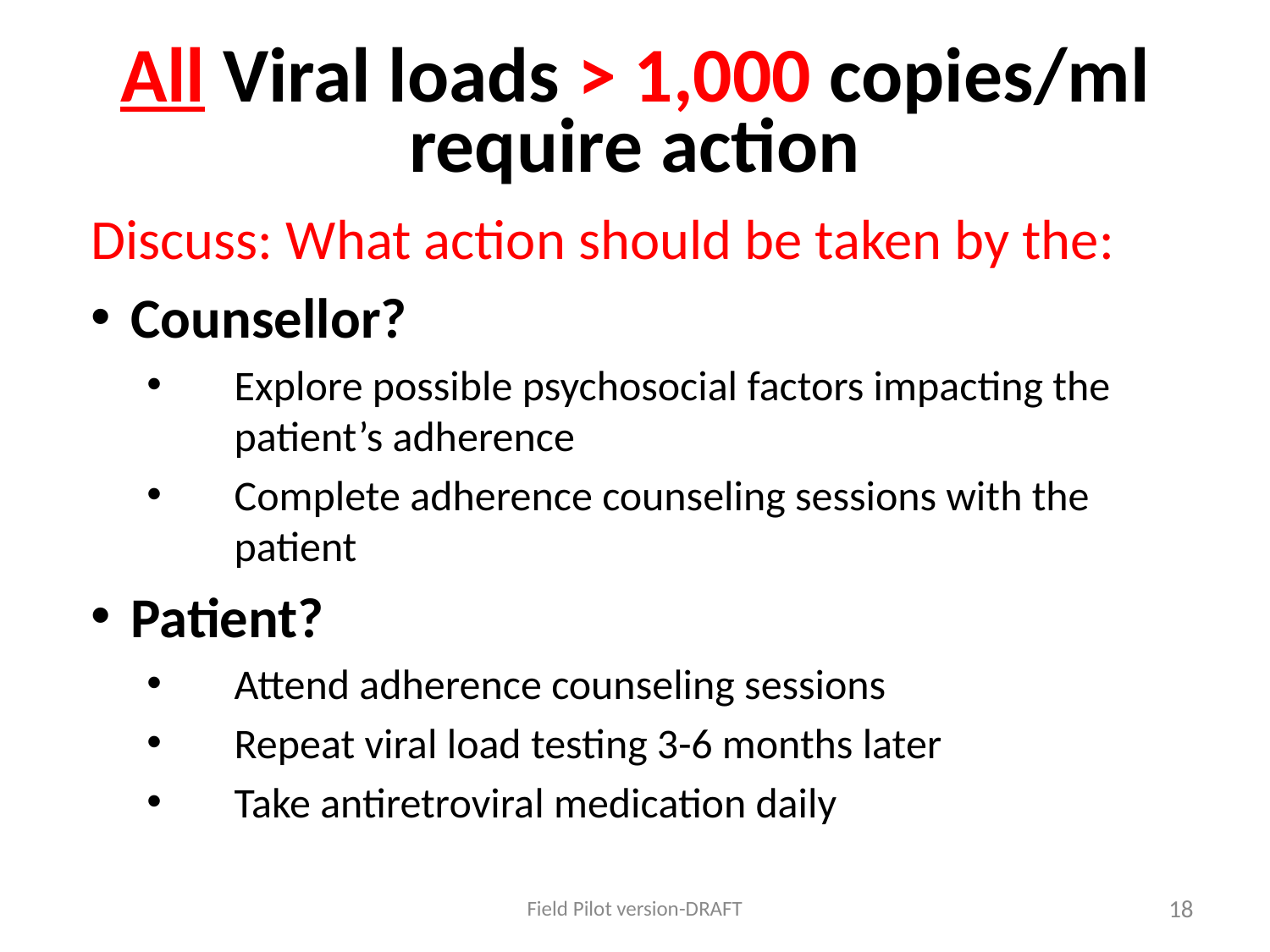

# All Viral loads > 1,000 copies/ml require action
Discuss: What action should be taken by the:
Counsellor?
Explore possible psychosocial factors impacting the patient’s adherence
Complete adherence counseling sessions with the patient
Patient?
Attend adherence counseling sessions
Repeat viral load testing 3-6 months later
Take antiretroviral medication daily

Field Pilot version-DRAFT
18